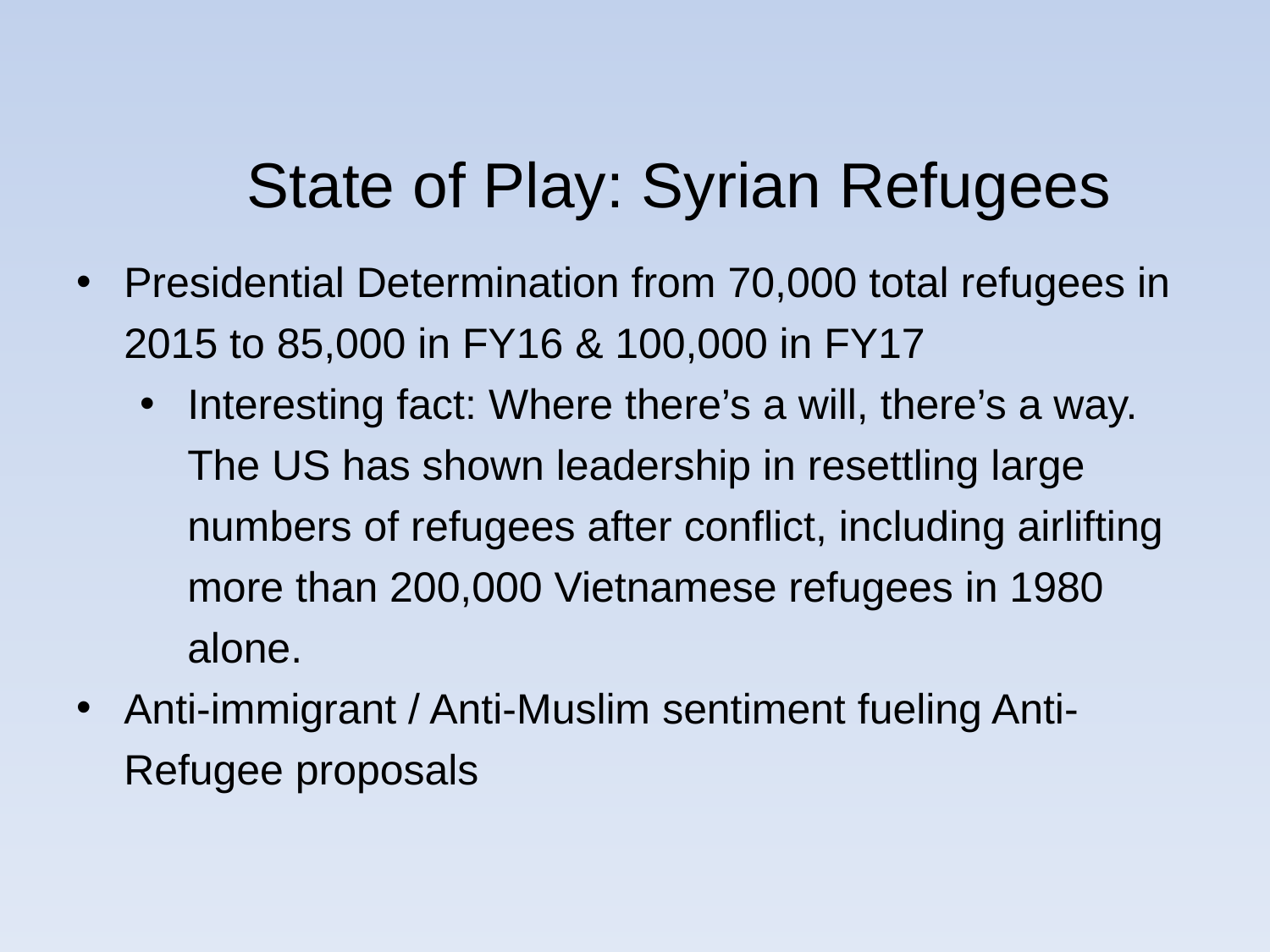

State of Play: Syrian Refugees
Presidential Determination from 70,000 total refugees in 2015 to 85,000 in FY16 & 100,000 in FY17
Interesting fact: Where there’s a will, there’s a way. The US has shown leadership in resettling large numbers of refugees after conflict, including airlifting more than 200,000 Vietnamese refugees in 1980 alone.
Anti-immigrant / Anti-Muslim sentiment fueling Anti-Refugee proposals